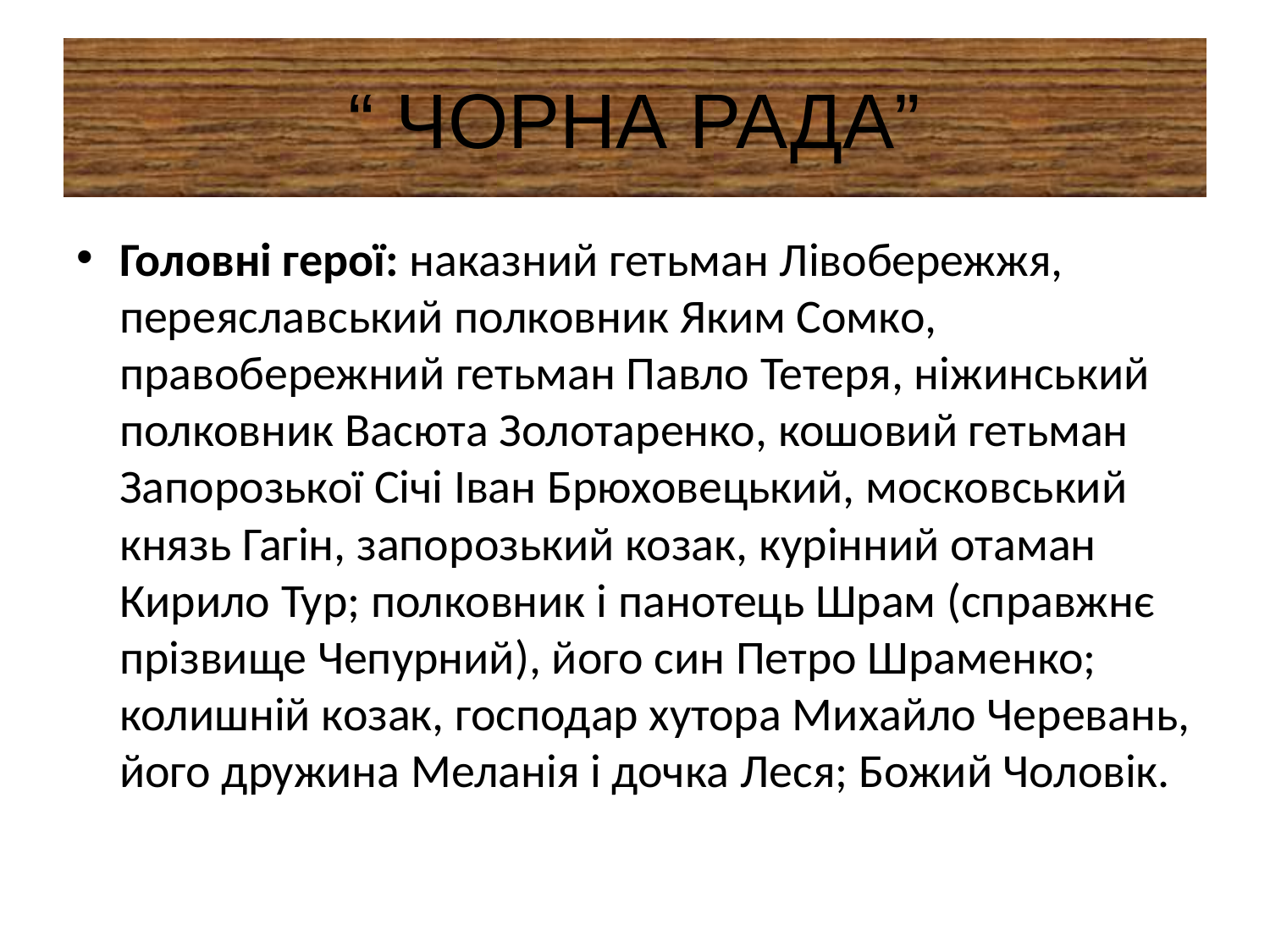

# “ ЧОРНА РАДА”
Головні герої: наказний гетьман Лівобережжя, переяслав­ський полковник Яким Сомко, правобережний гетьман Павло Тетеря, ніжинський полковник Васюта Золотаренко, кошовий гетьман Запо­розької Січі Іван Брюховецький, московський князь Гагін, запорозький козак, курінний отаман Кирило Тур; полковник і панотець Шрам (справжнє прізвище Чепурний), його син Петро Шраменко; колишній козак, господар хутора Михайло Черевань, його дружина Меланія і доч­ка Леся; Божий Чоловік.